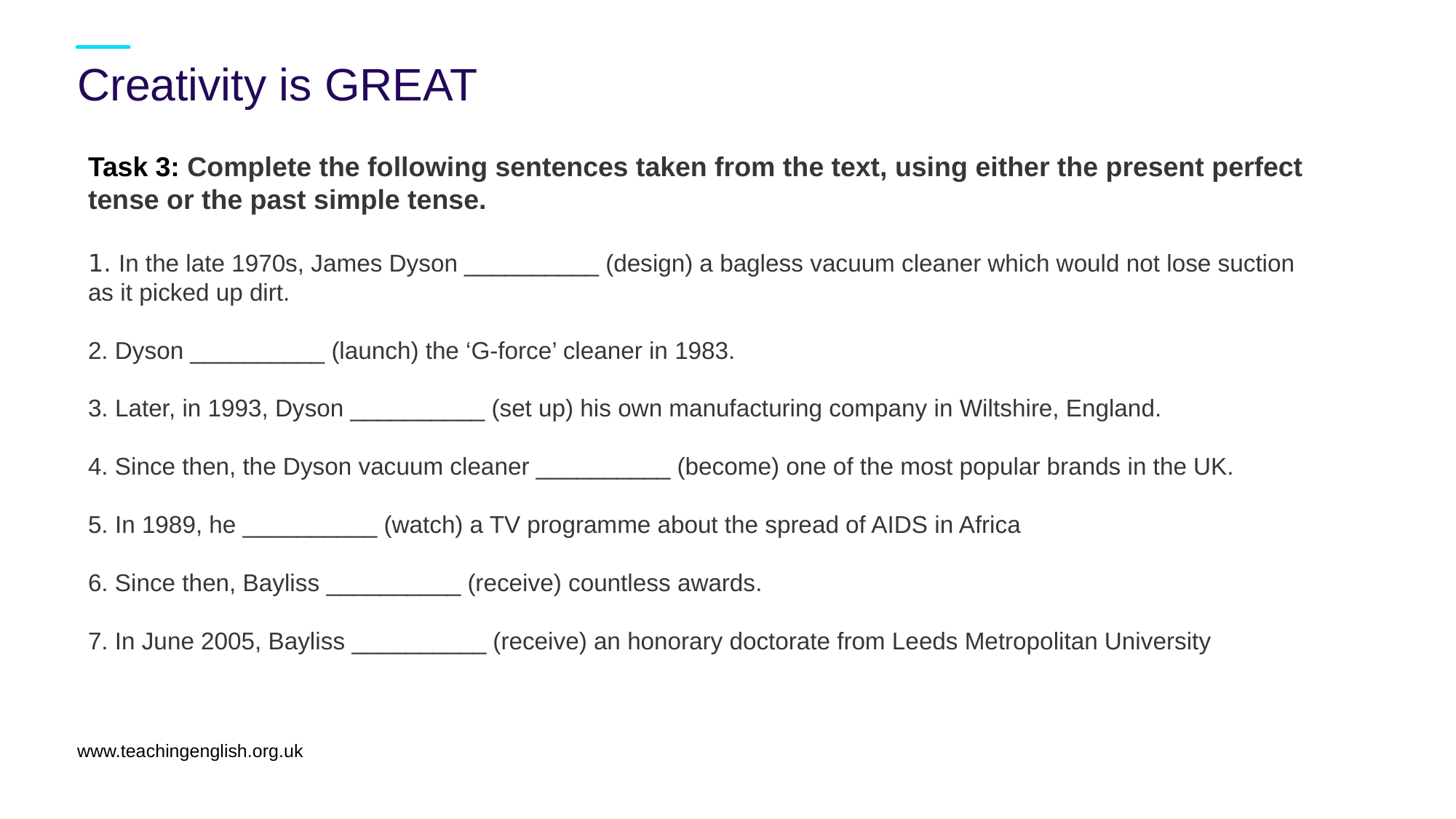

# Creativity is GREAT
Task 3: Complete the following sentences taken from the text, using either the present perfect tense or the past simple tense.

1. In the late 1970s, James Dyson __________ (design) a bagless vacuum cleaner which would not lose suction as it picked up dirt.

2. Dyson __________ (launch) the ‘G-force’ cleaner in 1983.

3. Later, in 1993, Dyson __________ (set up) his own manufacturing company in Wiltshire, England.

4. Since then, the Dyson vacuum cleaner __________ (become) one of the most popular brands in the UK.

5. In 1989, he __________ (watch) a TV programme about the spread of AIDS in Africa

6. Since then, Bayliss __________ (receive) countless awards.

7. In June 2005, Bayliss __________ (receive) an honorary doctorate from Leeds Metropolitan University

www.teachingenglish.org.uk